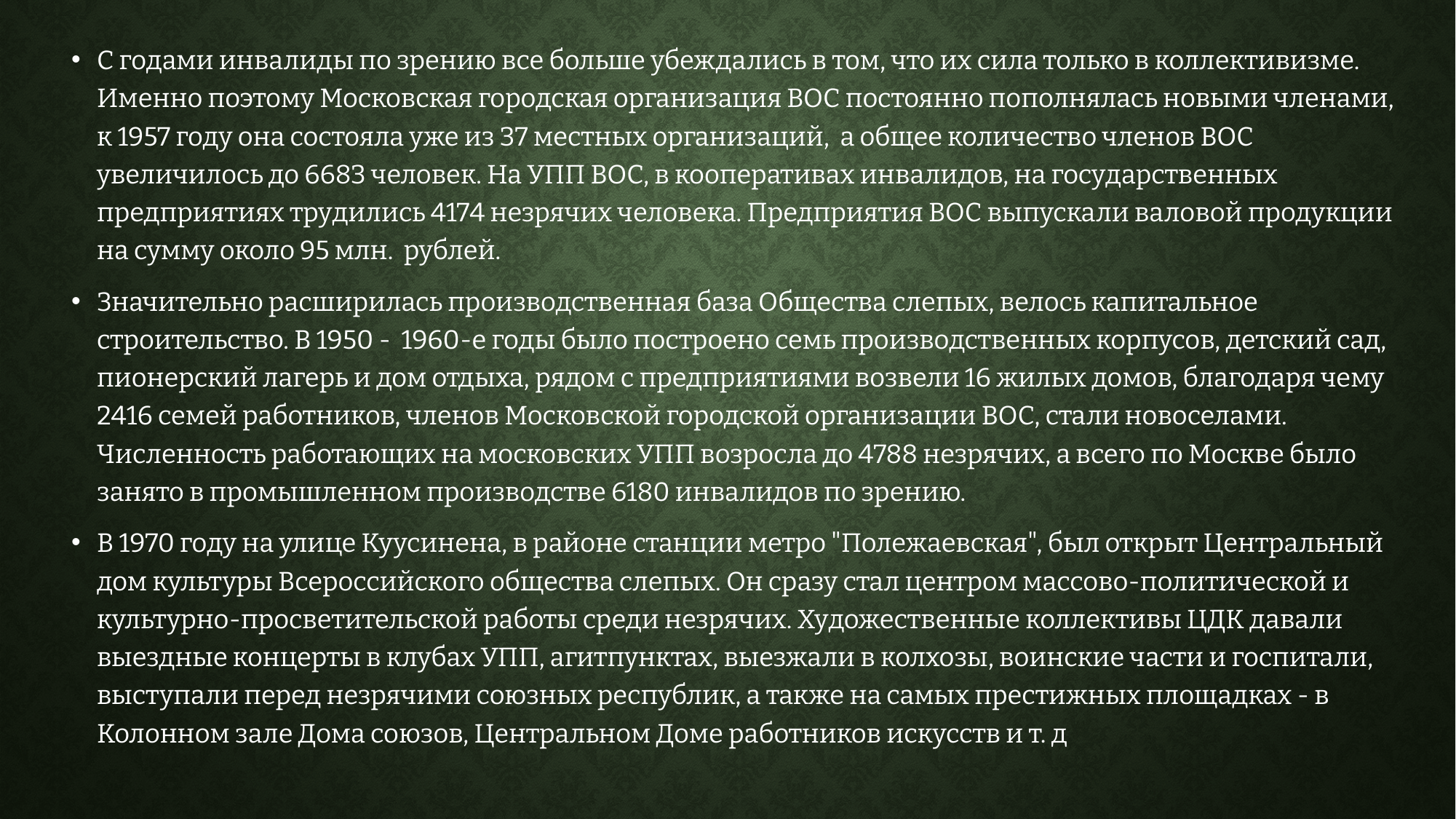

С годами инвалиды по зрению все больше убеждались в том, что их сила только в коллективизме. Именно поэтому Московская городская организация ВОС постоянно пополнялась новыми членами, к 1957 году она состояла уже из 37 местных организаций,  а общее количество членов ВОС увеличилось до 6683 человек. На УПП ВОС, в кооперативах инвалидов, на государственных предприятиях трудились 4174 незрячих человека. Предприятия ВОС выпускали валовой продукции на сумму около 95 млн.  рублей.
Значительно расширилась производственная база Общества слепых, велось капитальное строительство. В 1950 -  1960-е годы было построено семь производственных корпусов, детский сад, пионерский лагерь и дом отдыха, рядом с предприятиями возвели 16 жилых домов, благодаря чему 2416 семей работников, членов Московской городской организации ВОС, стали новоселами. Численность работающих на московских УПП возросла до 4788 незрячих, а всего по Москве было занято в промышленном производстве 6180 инвалидов по зрению.
В 1970 году на улице Куусинена, в районе станции метро "Полежаевская", был открыт Центральный дом культуры Всероссийского общества слепых. Он сразу стал центром массово-политической и культурно-просветительской работы среди незрячих. Художественные коллективы ЦДК давали выездные концерты в клубах УПП, агитпунктах, выезжали в колхозы, воинские части и госпитали, выступали перед незрячими союзных республик, а также на самых престижных площадках - в Колонном зале Дома союзов, Центральном Доме работников искусств и т. д